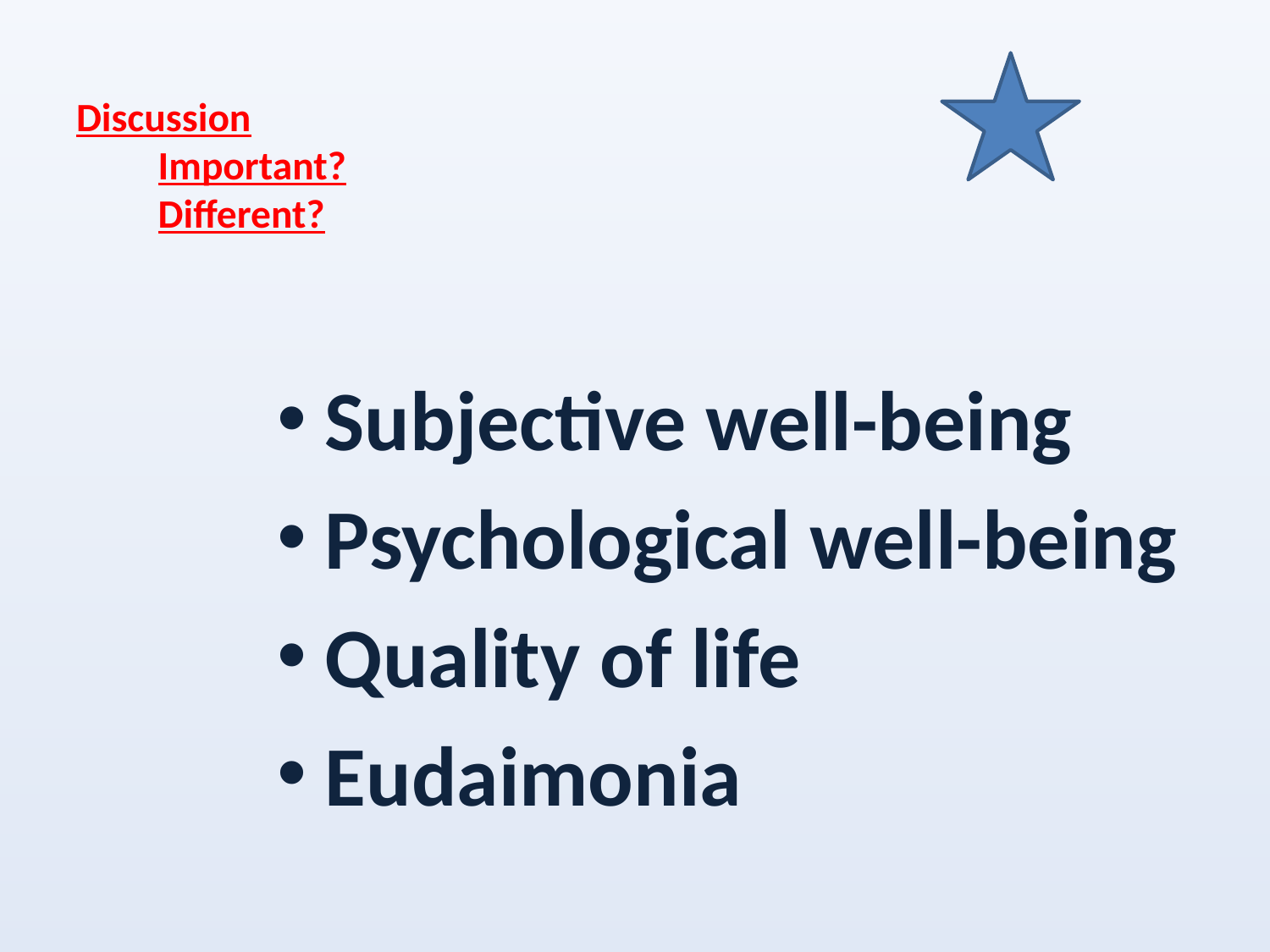

# Discussion Important? Different?
Subjective well-being
Psychological well-being
Quality of life
Eudaimonia